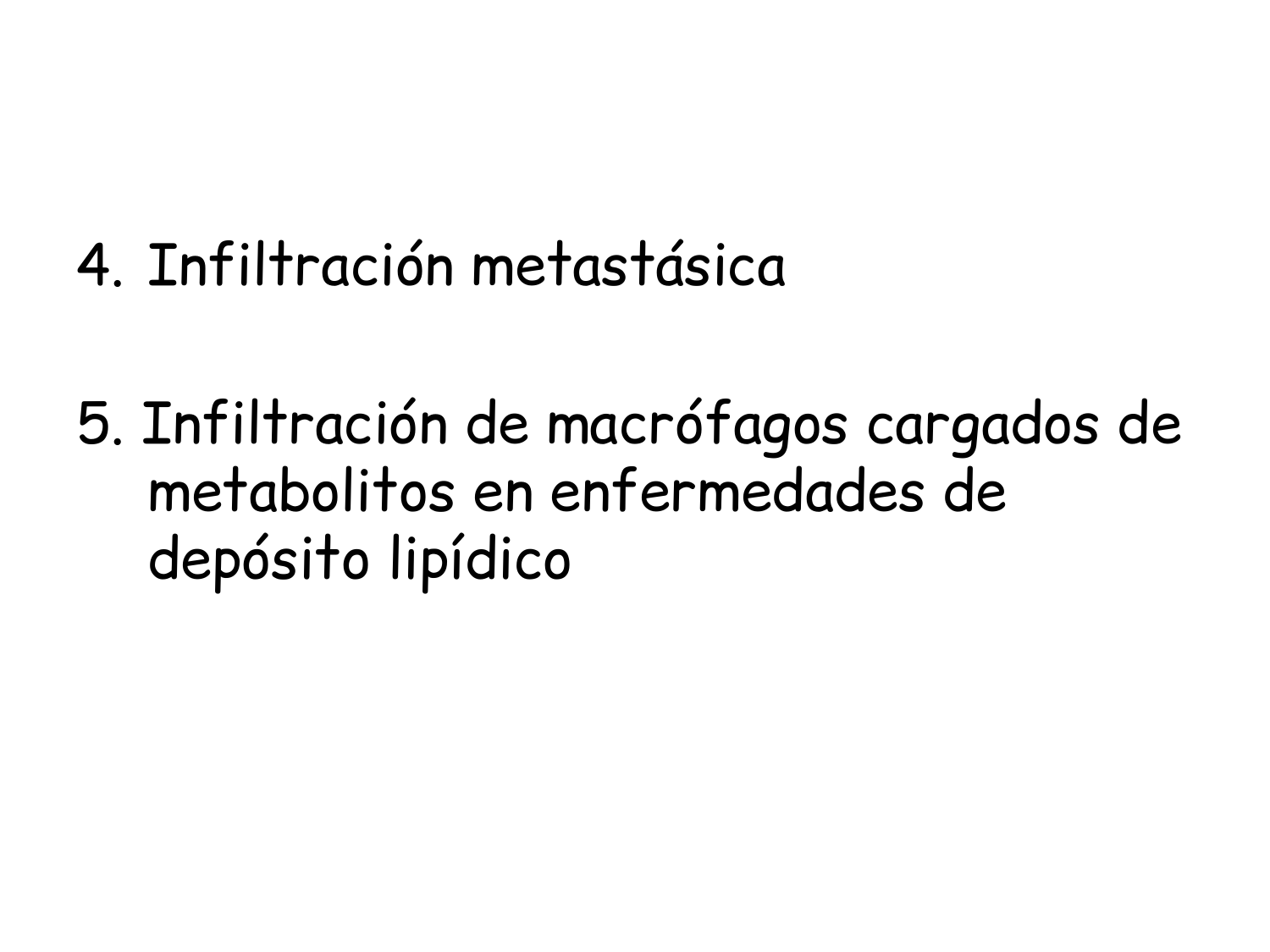

#
Infiltración metastásica

5. Infiltración de macrófagos cargados de metabolitos en enfermedades de depósito lipídico